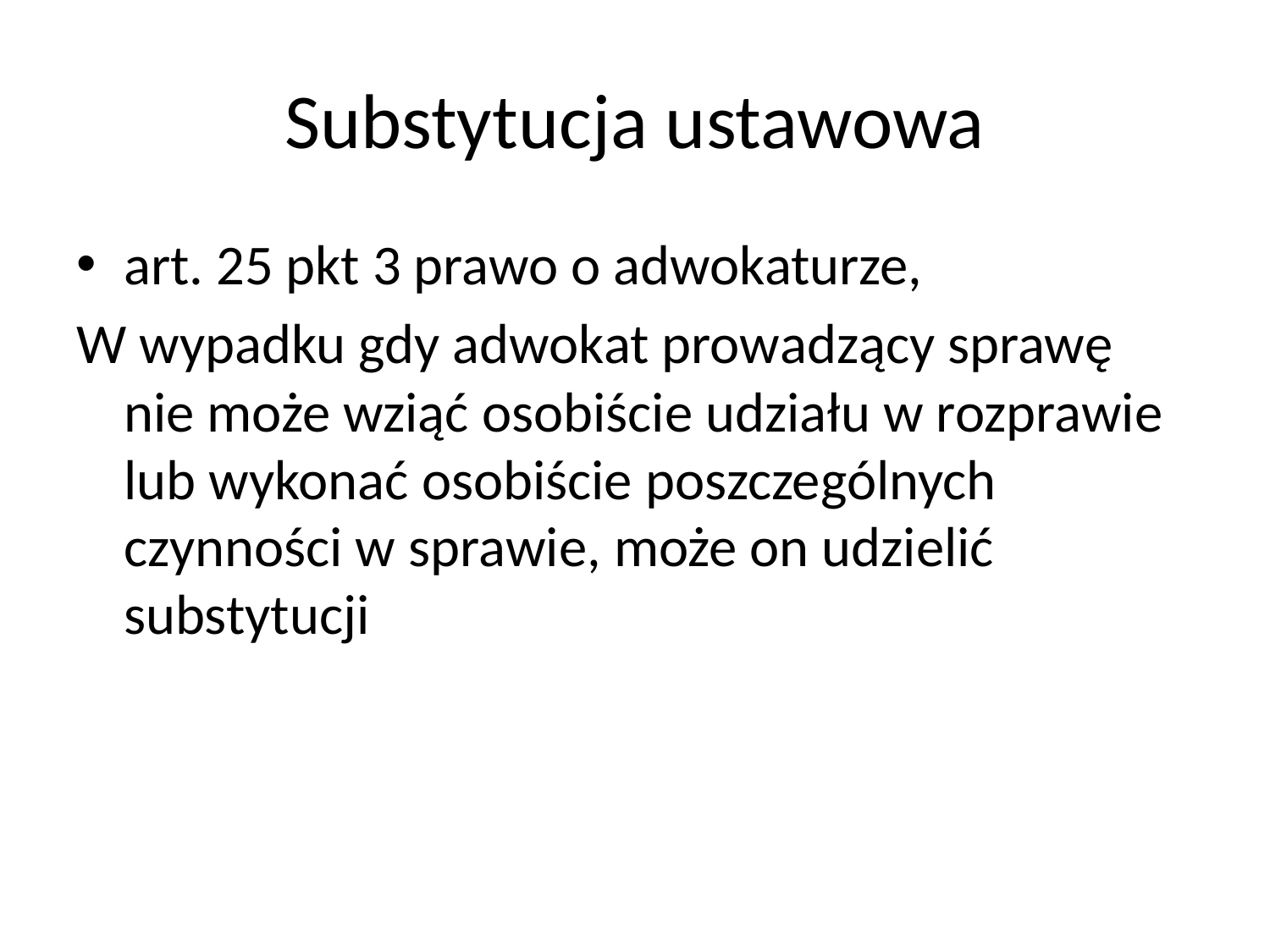

# Substytucja ustawowa
art. 25 pkt 3 prawo o adwokaturze,
W wypadku gdy adwokat prowadzący sprawę nie może wziąć osobiście udziału w rozprawie lub wykonać osobiście poszczególnych czynności w sprawie, może on udzielić substytucji